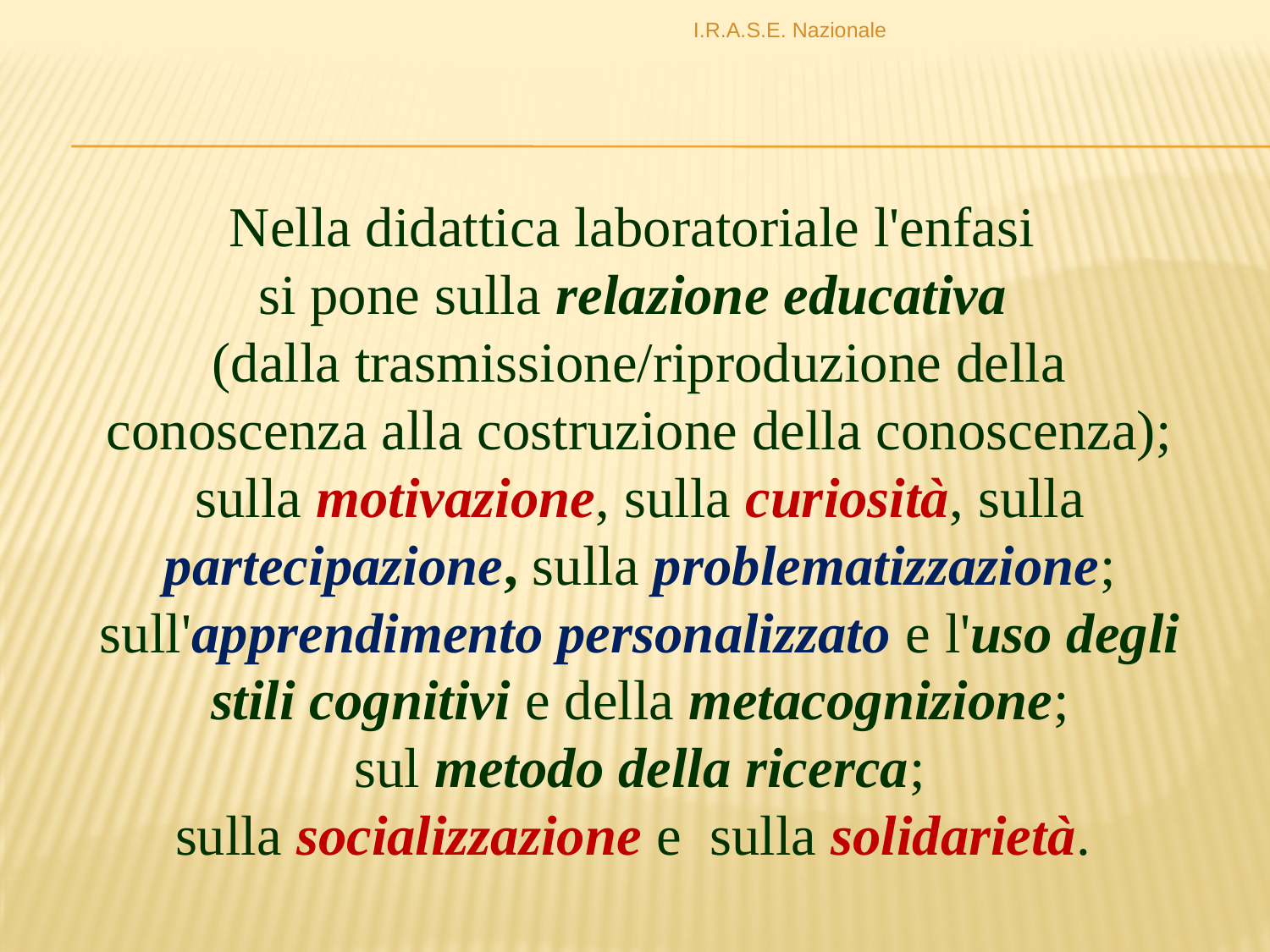

I.R.A.S.E. Nazionale

Nella didattica laboratoriale l'enfasi
si pone sulla relazione educativa
(dalla trasmissione/riproduzione della conoscenza alla costruzione della conoscenza); sulla motivazione, sulla curiosità, sulla partecipazione, sulla problematizzazione; sull'apprendimento personalizzato e l'uso degli stili cognitivi e della metacognizione;
 sul metodo della ricerca;
sulla socializzazione e  sulla solidarietà.